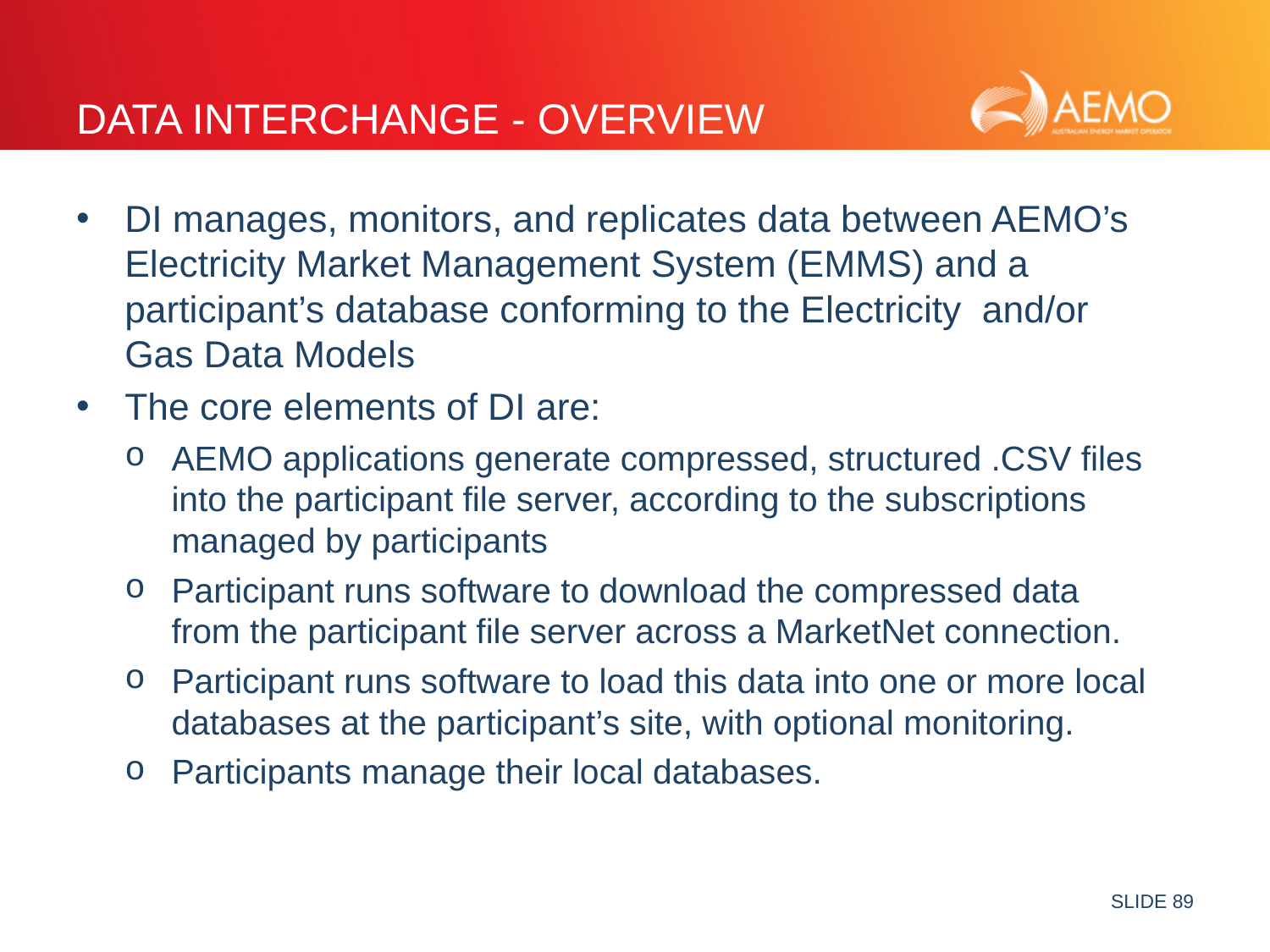

# data interchange - overview
DI manages, monitors, and replicates data between AEMO’s Electricity Market Management System (EMMS) and a participant’s database conforming to the Electricity  and/or Gas Data Models
The core elements of DI are:
AEMO applications generate compressed, structured .CSV files into the participant file server, according to the subscriptions managed by participants
Participant runs software to download the compressed data from the participant file server across a MarketNet connection.
Participant runs software to load this data into one or more local databases at the participant’s site, with optional monitoring.
Participants manage their local databases.